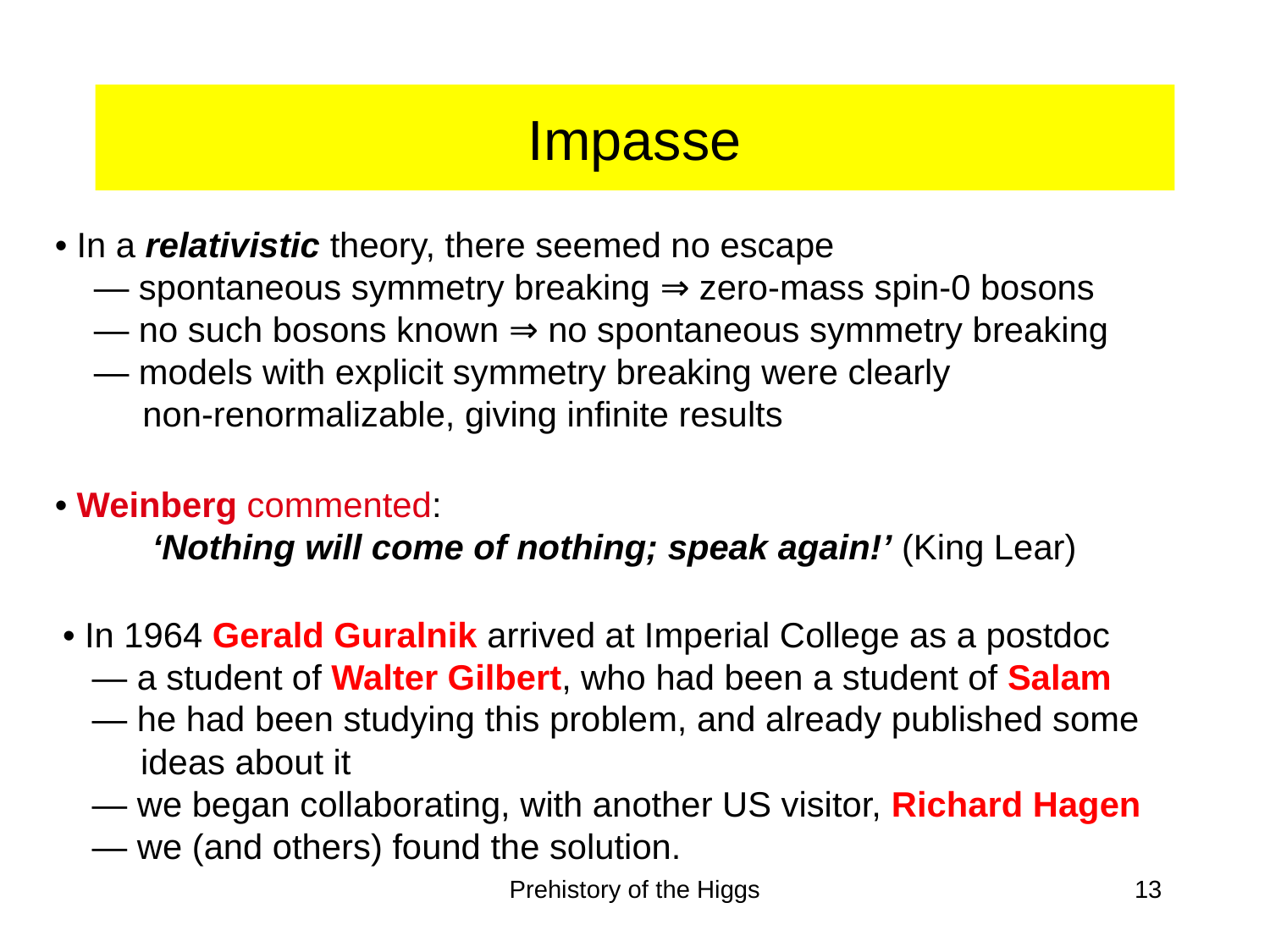

# Impasse
• In a relativistic theory, there seemed no escape
    — spontaneous symmetry breaking ⇒ zero-mass spin-0 bosons
    — no such bosons known ⇒ no spontaneous symmetry breaking
    — models with explicit symmetry breaking were clearly
         non-renormalizable, giving infinite results
• Weinberg commented:
          ‘Nothing will come of nothing; speak again!’ (King Lear)
• In 1964 Gerald Guralnik arrived at Imperial College as a postdoc
   — a student of Walter Gilbert, who had been a student of Salam
   — he had been studying this problem, and already published some
        ideas about it
   — we began collaborating, with another US visitor, Richard Hagen
   — we (and others) found the solution.

Prehistory of the Higgs
13